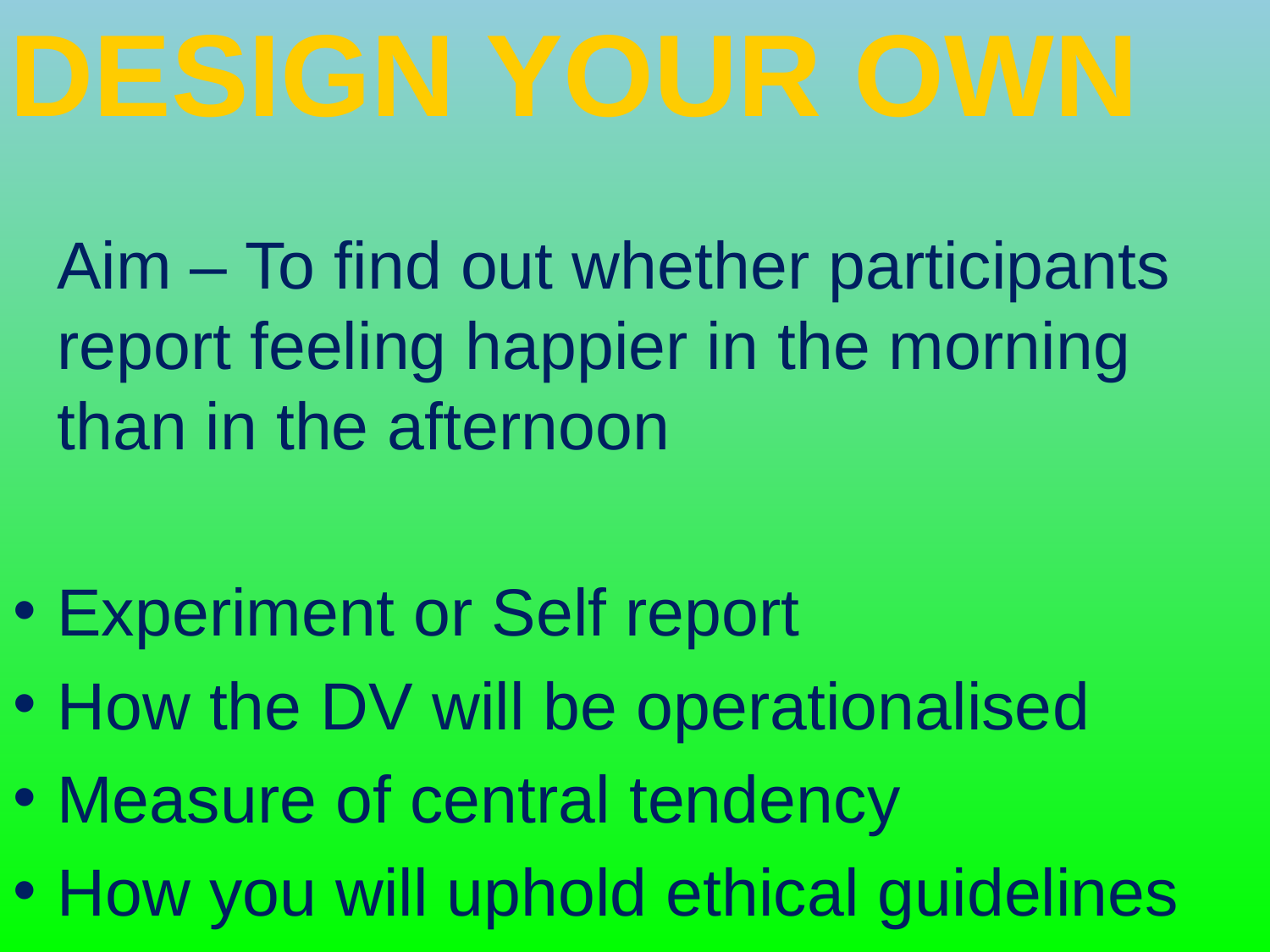

Design your own
	Aim – To find out whether participants report feeling happier in the morning than in the afternoon

Experiment or Self report
How the DV will be operationalised
Measure of central tendency
How you will uphold ethical guidelines